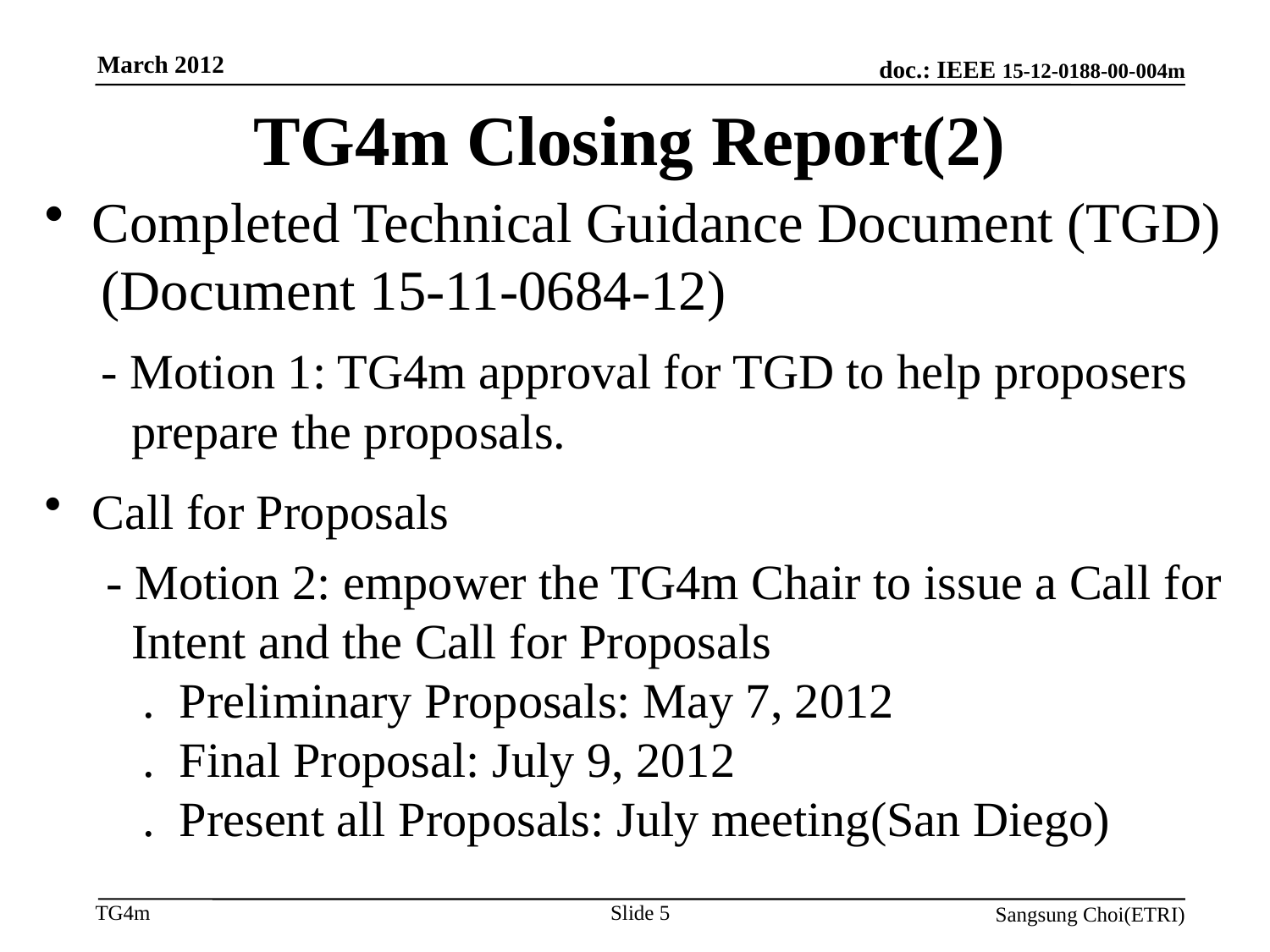

March 2012
# TG4m Closing Report(2)
Completed Technical Guidance Document (TGD)
    (Document 15-11-0684-12)
    - Motion 1: TG4m approval for TGD to help proposers prepare the proposals.
Call for Proposals
     - Motion 2: empower the TG4m Chair to issue a Call for Intent and the Call for Proposals
        .  Preliminary Proposals: May 7, 2012
        .  Final Proposal: July 9, 2012
        .  Present all Proposals: July meeting(San Diego)
Slide 5
Sangsung Choi(ETRI)